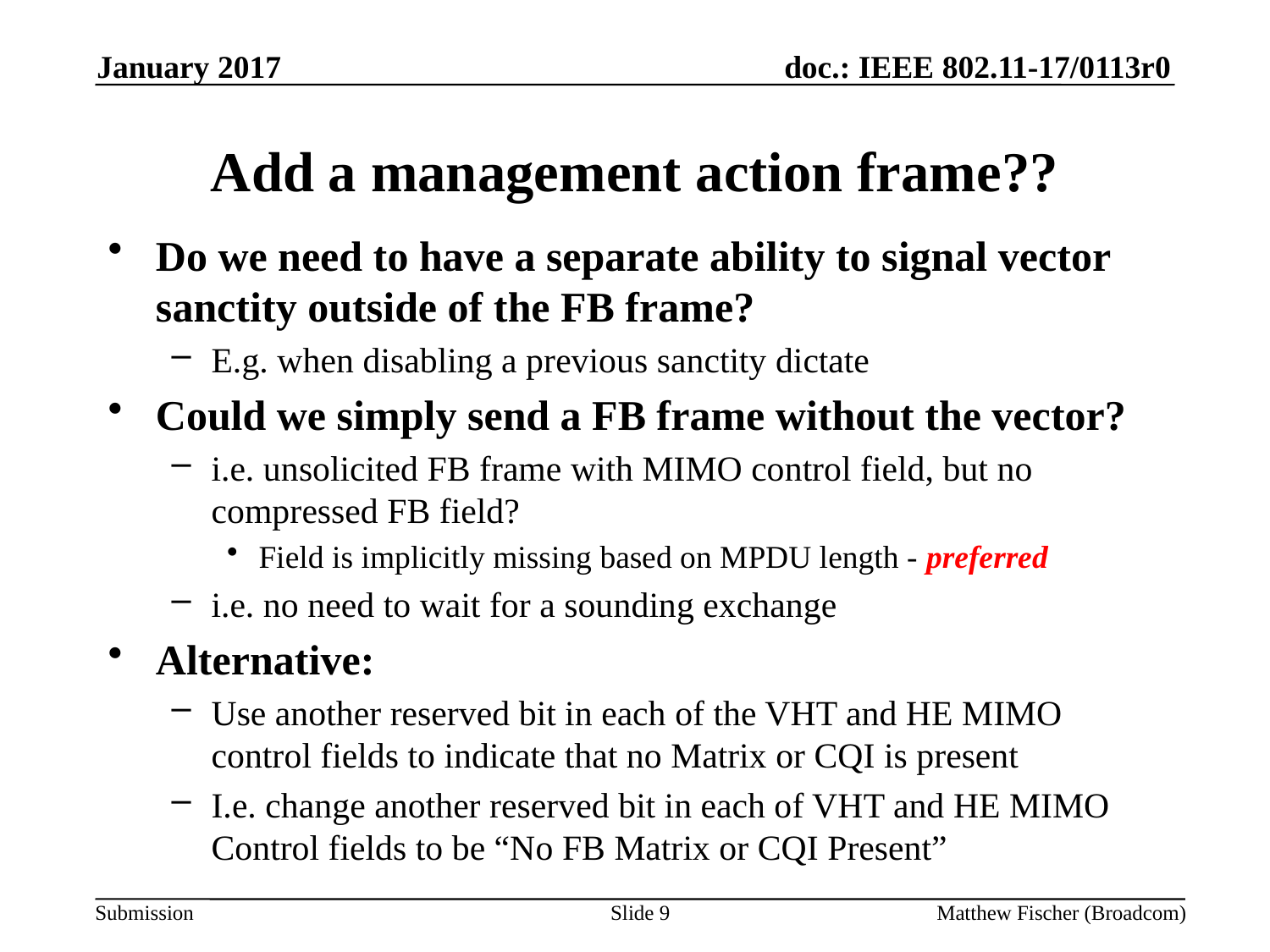

January 2017
# Add a management action frame??
Do we need to have a separate ability to signal vector sanctity outside of the FB frame?
E.g. when disabling a previous sanctity dictate
Could we simply send a FB frame without the vector?
i.e. unsolicited FB frame with MIMO control field, but no compressed FB field?
Field is implicitly missing based on MPDU length - preferred
i.e. no need to wait for a sounding exchange
Alternative:
Use another reserved bit in each of the VHT and HE MIMO control fields to indicate that no Matrix or CQI is present
I.e. change another reserved bit in each of VHT and HE MIMO Control fields to be “No FB Matrix or CQI Present”
Slide 9
Matthew Fischer (Broadcom)